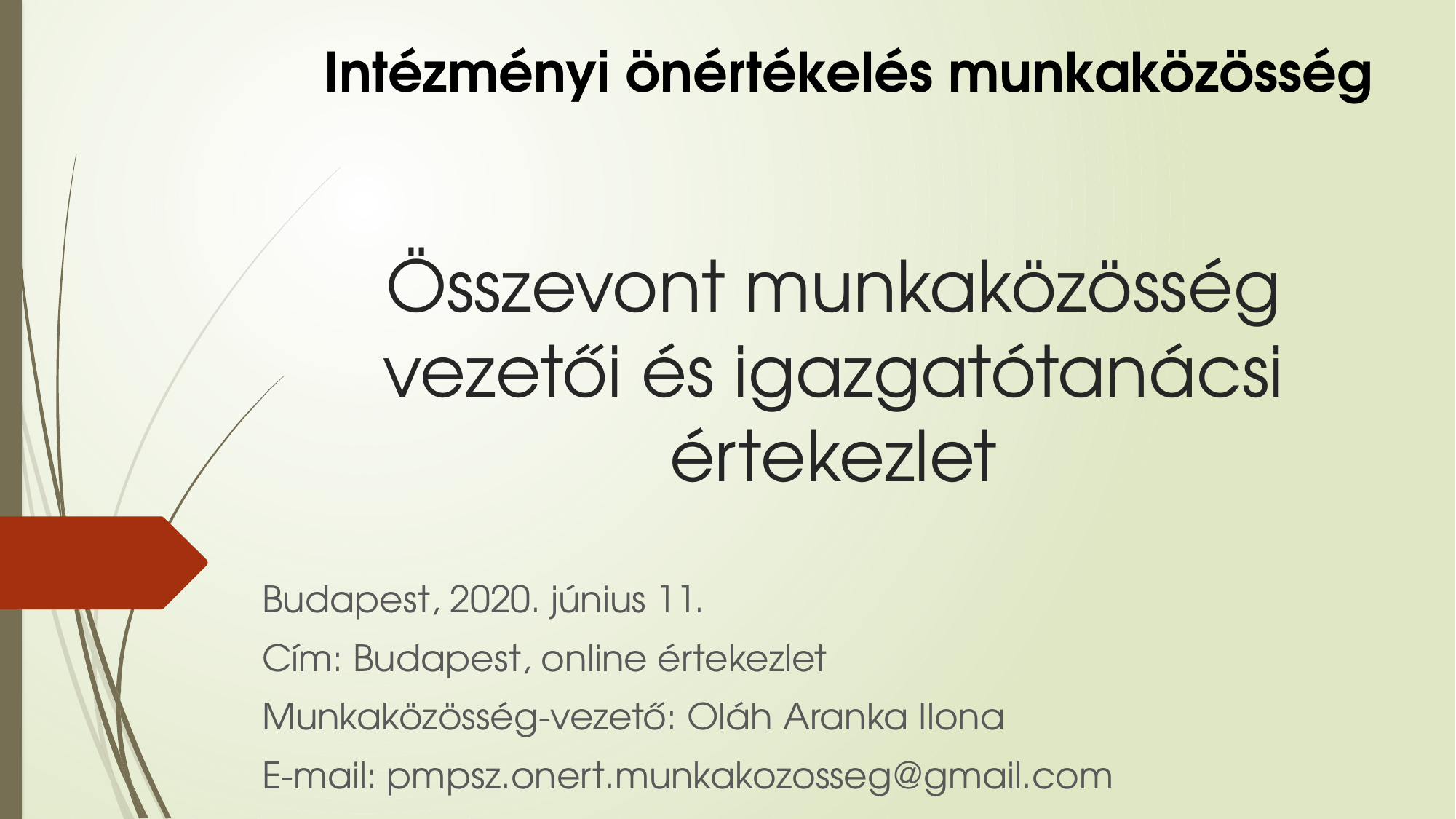

Intézményi önértékelés munkaközösség
# Összevont munkaközösség vezetői és igazgatótanácsi értekezlet
Budapest, 2020. június 11.
Cím: Budapest, online értekezlet
Munkaközösség-vezető: Oláh Aranka Ilona
E-mail: pmpsz.onert.munkakozosseg@gmail.com